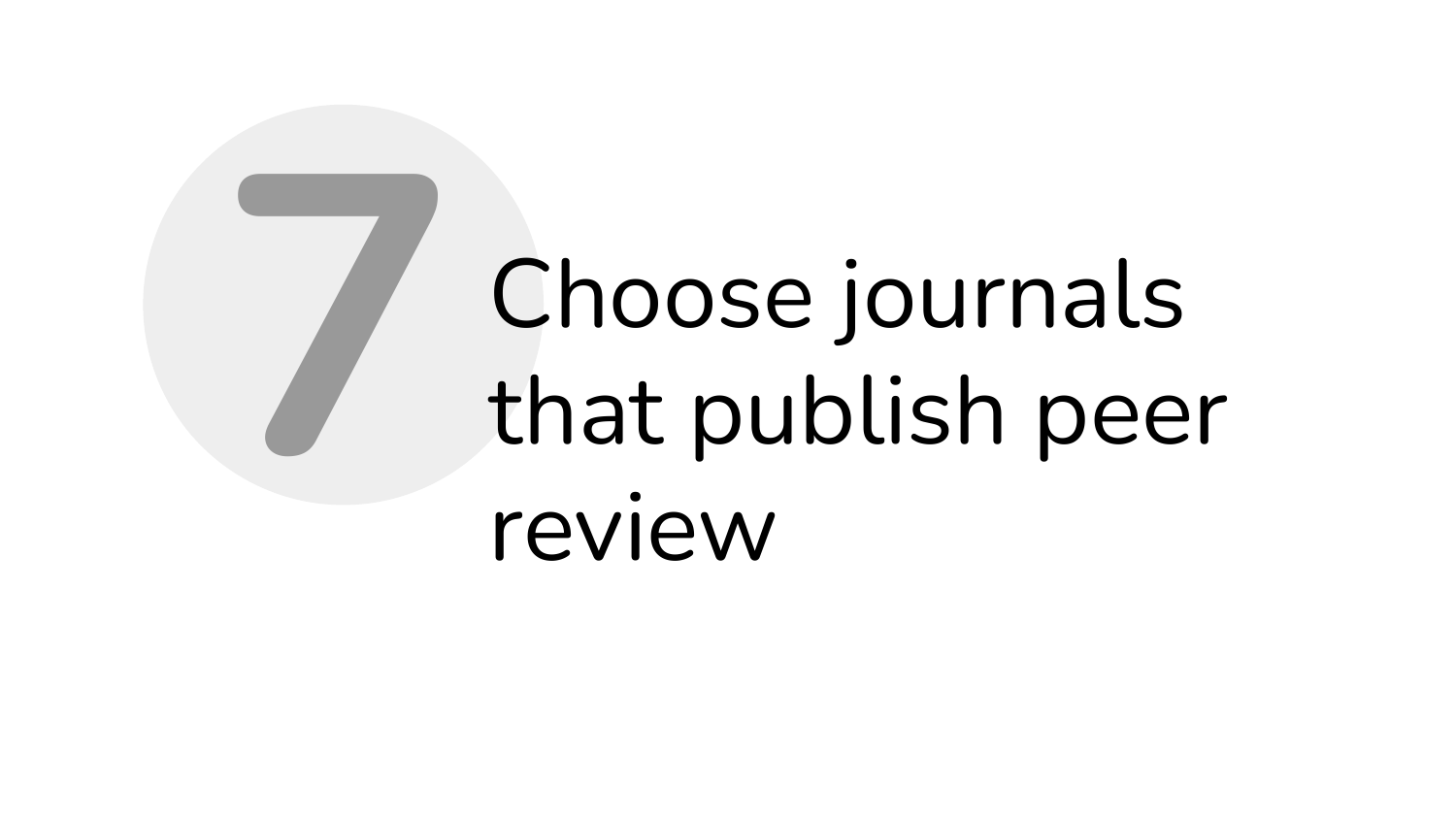

7

# Choose journals that publish peer review